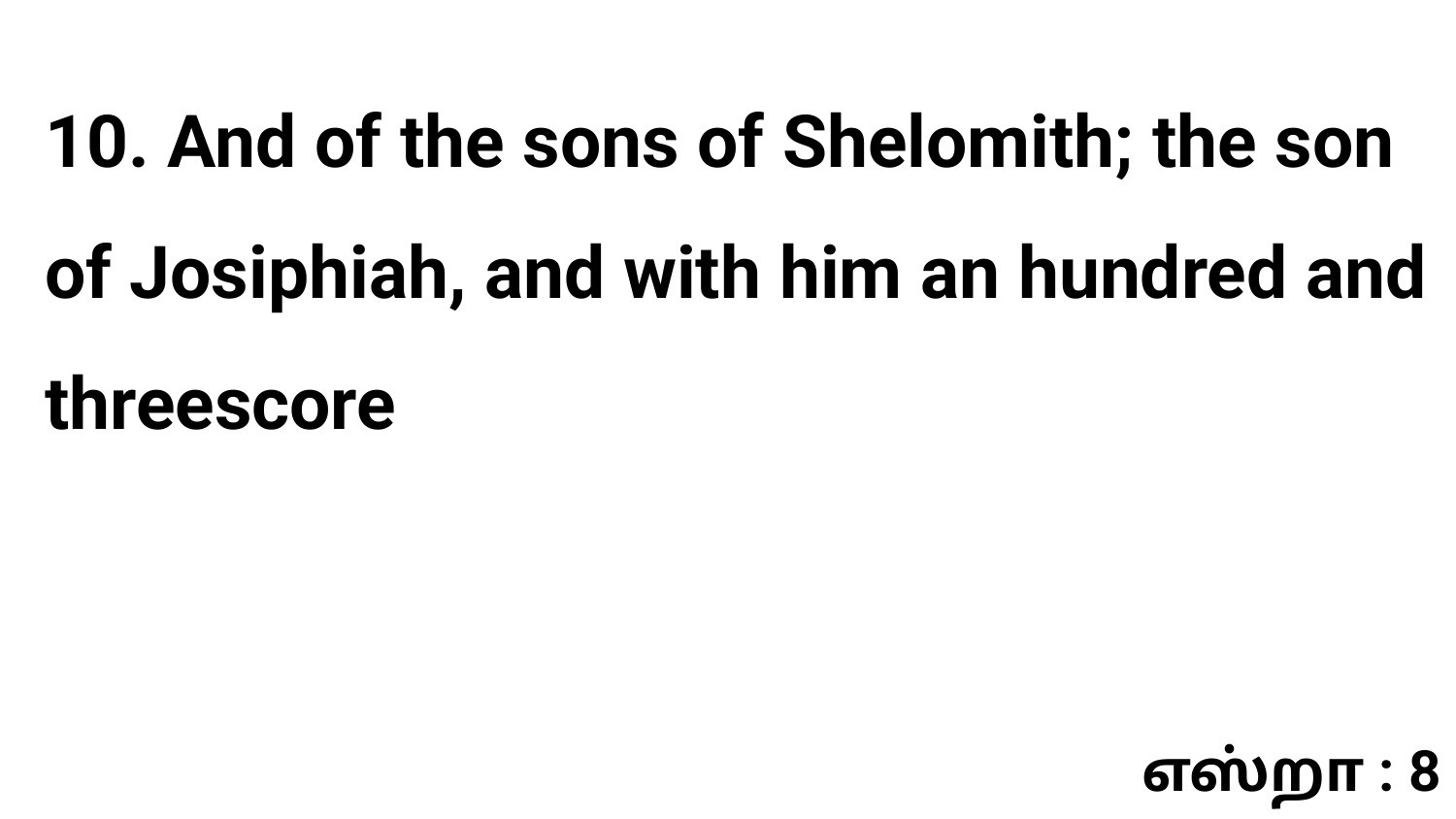

10. And of the sons of Shelomith; the son of Josiphiah, and with him an hundred and threescore
எஸ்றா : 8